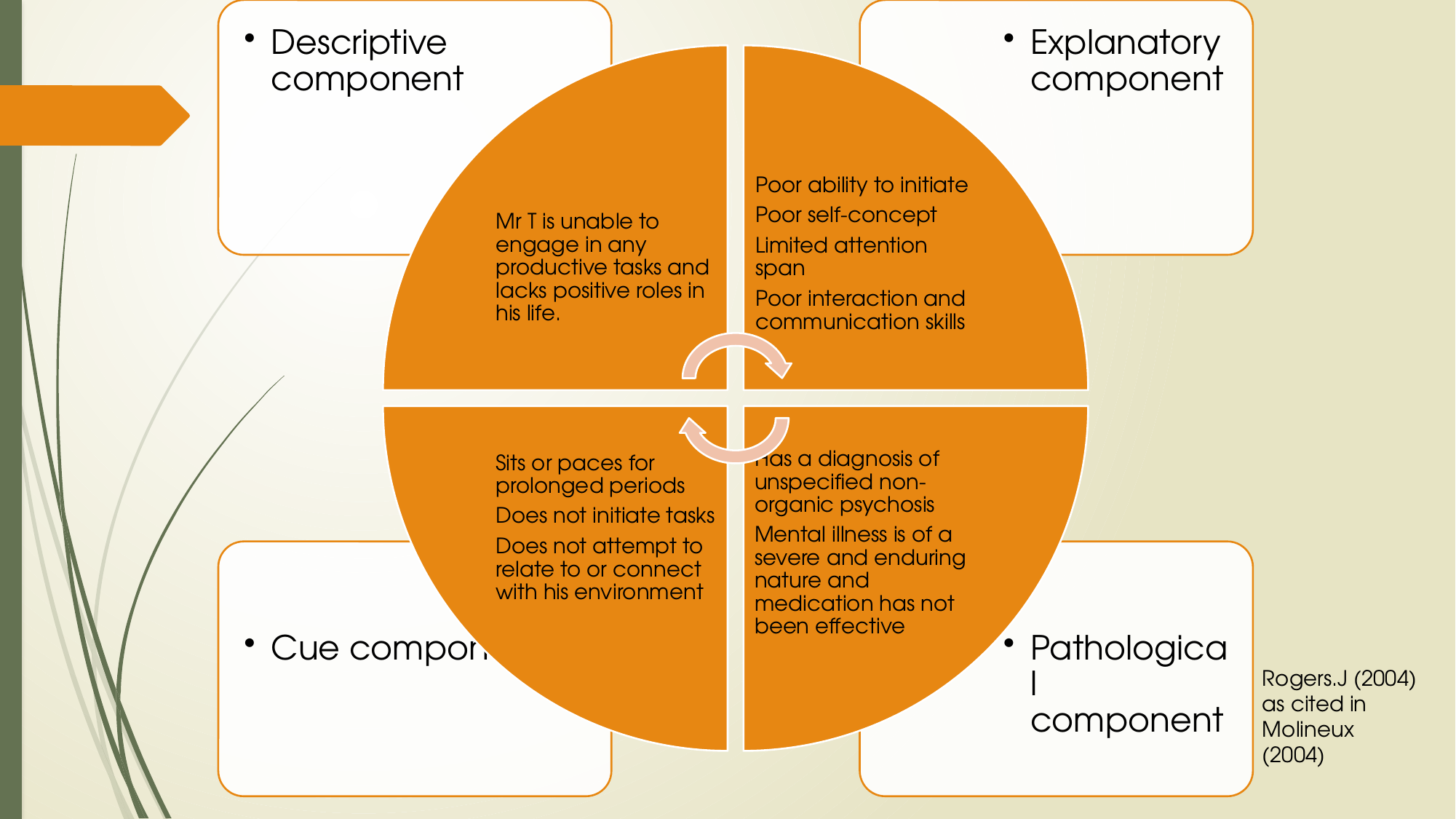

Pathological component
Cue component
Explanatory component
Descriptive component
Mr T is unable to engage in any productive tasks and lacks positive roles in his life.
Poor ability to initiate
Poor self-concept
Limited attention span
Poor interaction and communication skills

Has a diagnosis of unspecified non-organic psychosis
Mental illness is of a severe and enduring nature and medication has not been effective
Sits or paces for prolonged periods
Does not initiate tasks
Does not attempt to relate to or connect with his environment
Rogers.J (2004) as cited in Molineux (2004)